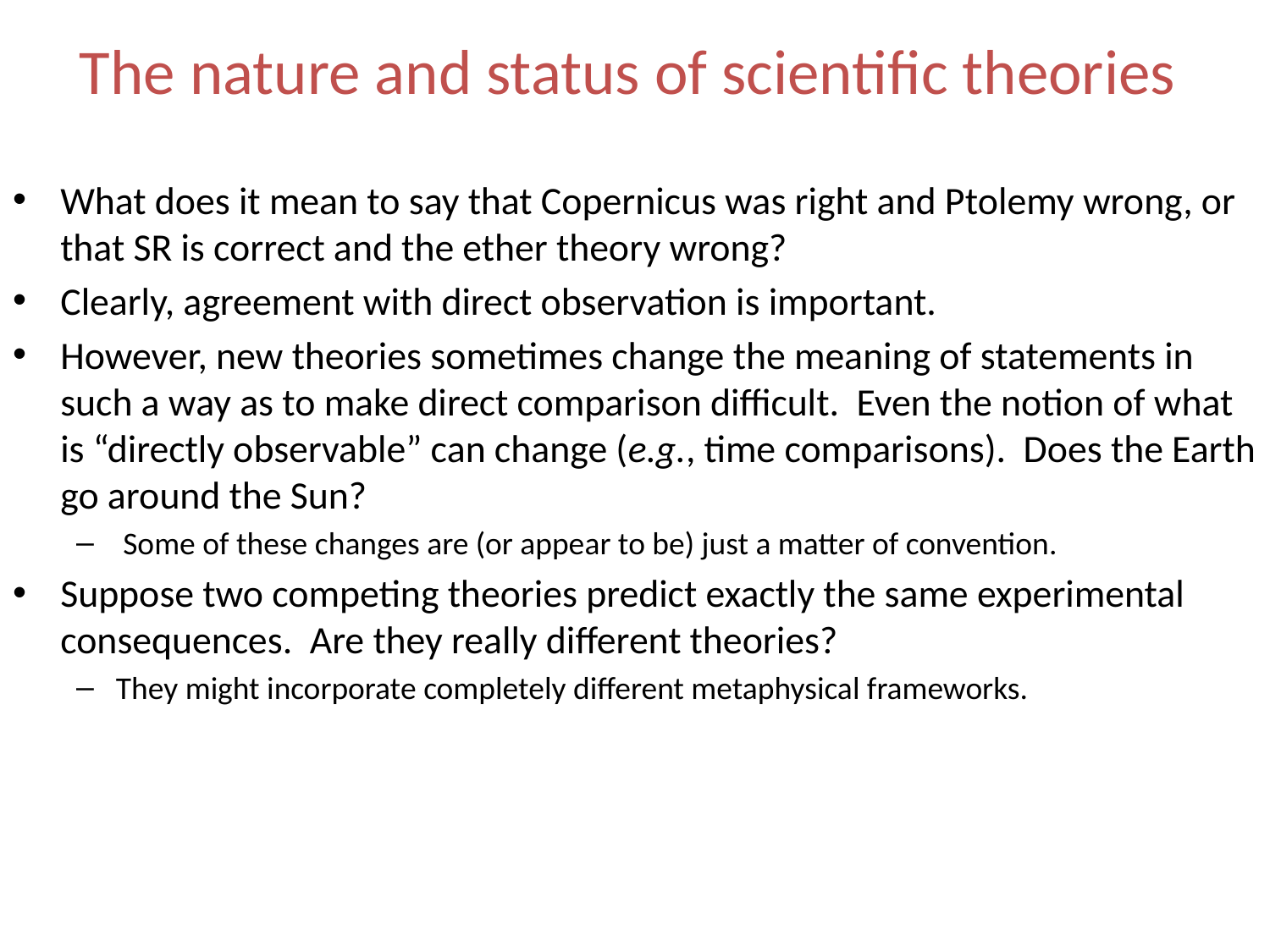

# The nature and status of scientific theories
What does it mean to say that Copernicus was right and Ptolemy wrong, or that SR is correct and the ether theory wrong?
Clearly, agreement with direct observation is important.
However, new theories sometimes change the meaning of statements in such a way as to make direct comparison difficult.  Even the notion of what is “directly observable” can change (e.g., time comparisons).  Does the Earth go around the Sun?
 Some of these changes are (or appear to be) just a matter of convention.
Suppose two competing theories predict exactly the same experimental consequences.  Are they really different theories?
They might incorporate completely different metaphysical frameworks.